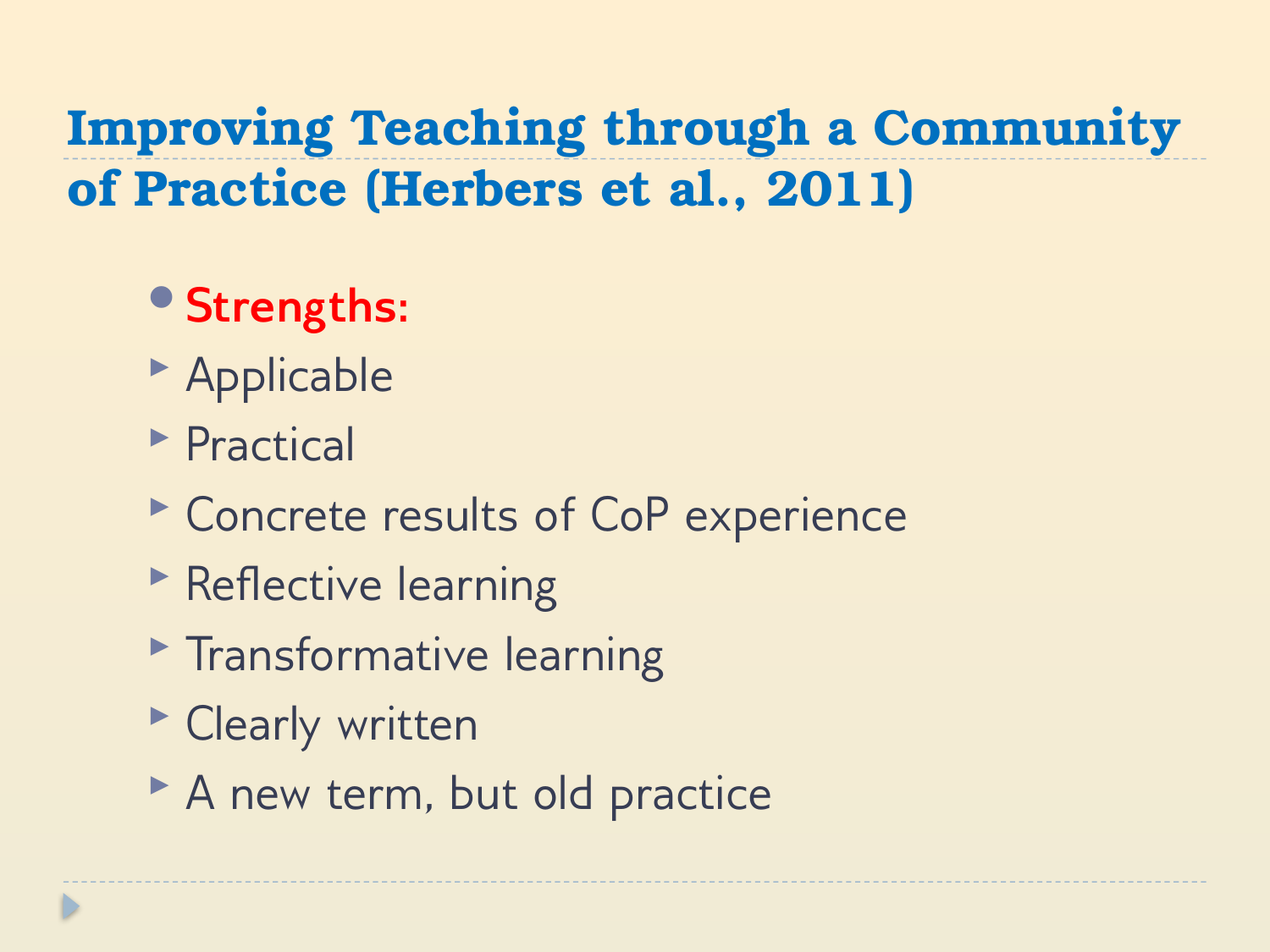

# Improving Teaching through a Community of Practice (Herbers et al., 2011)
Strengths:
Applicable
Practical
Concrete results of CoP experience
Reflective learning
Transformative learning
Clearly written
A new term, but old practice